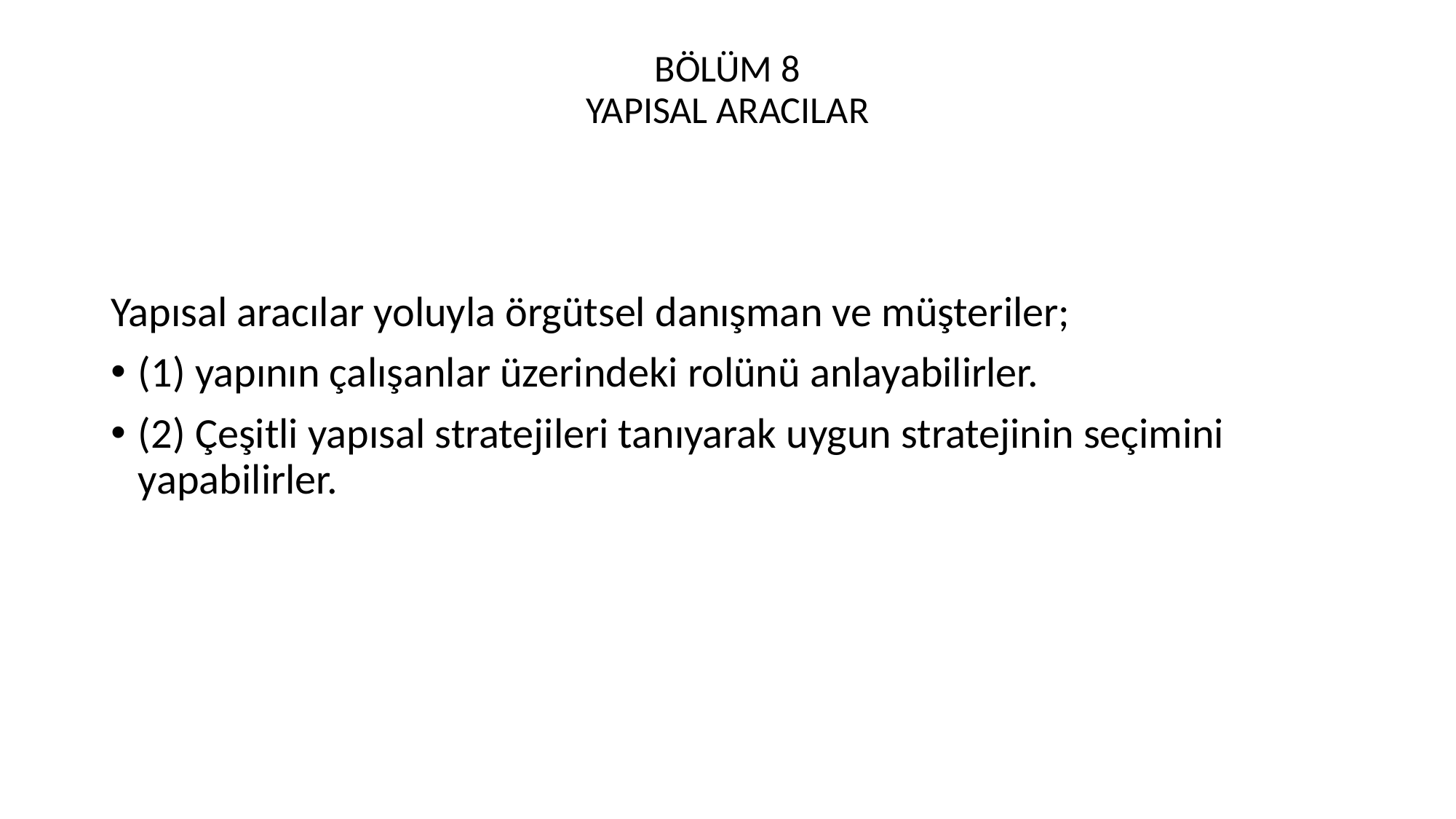

# BÖLÜM 8 YAPISAL ARACILAR

Yapısal aracılar yoluyla örgütsel danışman ve müşteriler;
(1) yapının çalışanlar üzerindeki rolünü anlayabilirler.
(2) Çeşitli yapısal stratejileri tanıyarak uygun stratejinin seçimini yapabilirler.